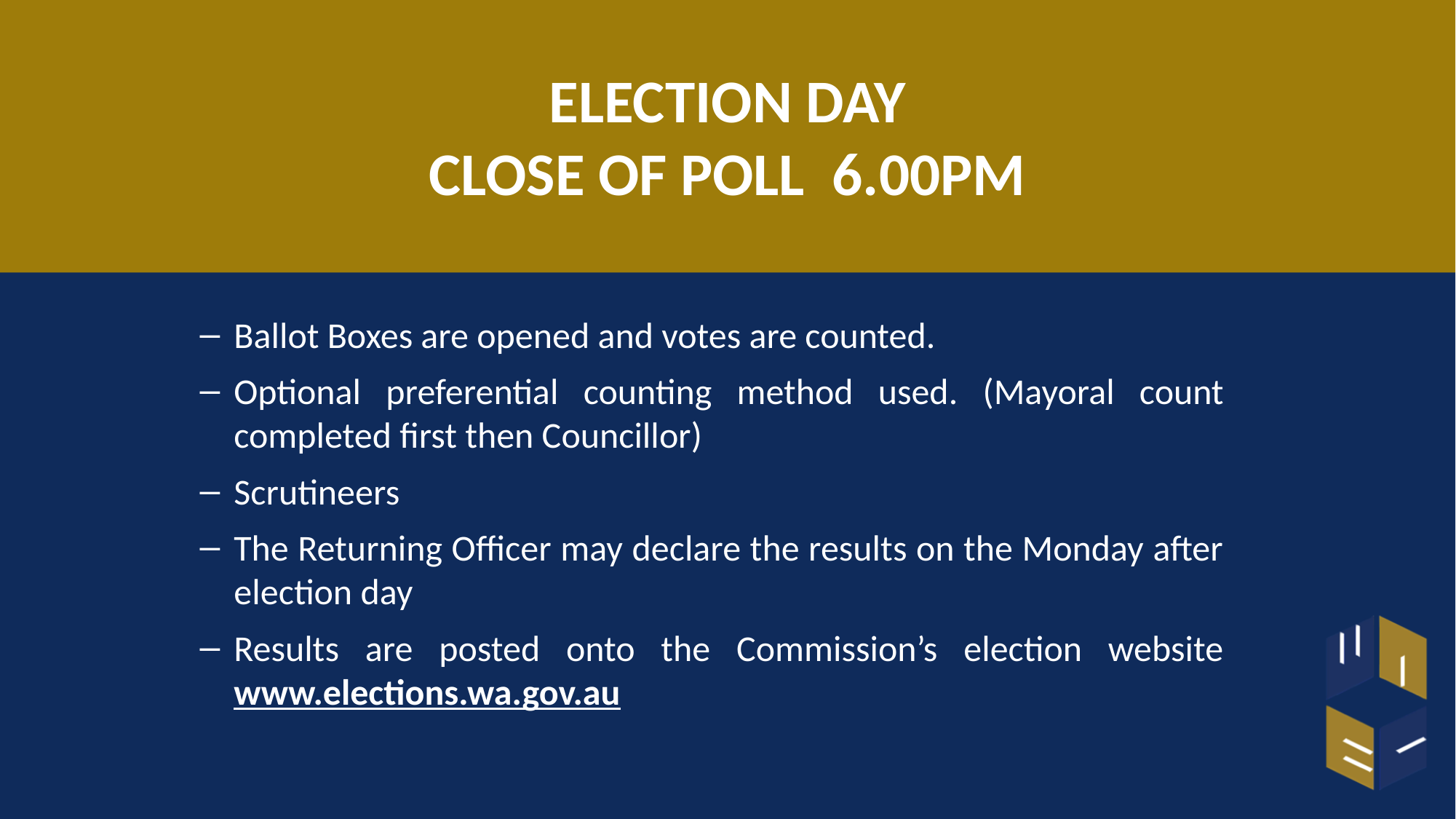

# ELECTION DAY CLOSE OF POLL  6.00PM
Ballot Boxes are opened and votes are counted.
Optional preferential counting method used. (Mayoral count completed first then Councillor)
Scrutineers
The Returning Officer may declare the results on the Monday after election day
Results are posted onto the Commission’s election website www.elections.wa.gov.au